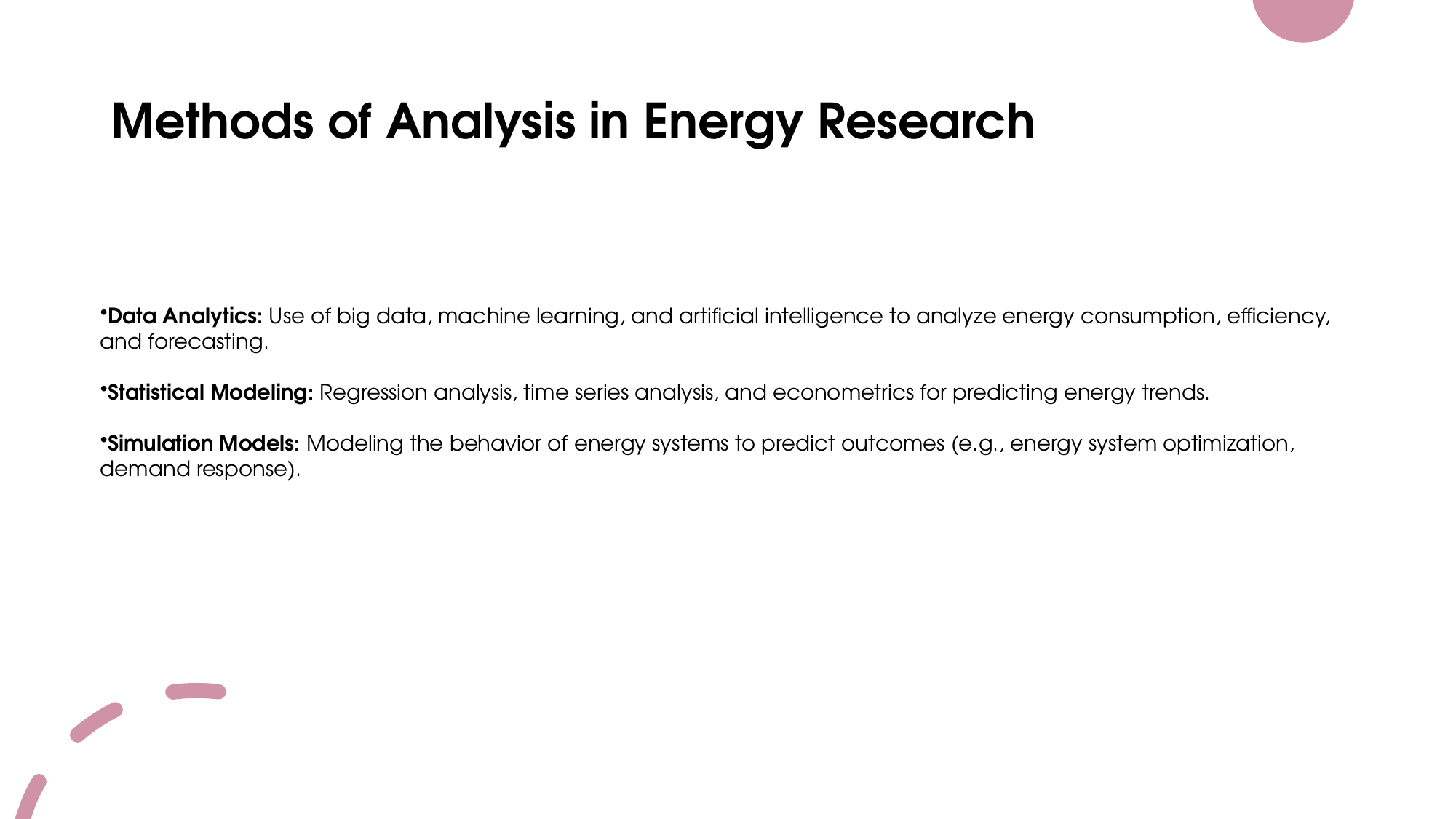

# Methods of Analysis in Energy Research
Data Analytics: Use of big data, machine learning, and artificial intelligence to analyze energy consumption, efficiency, and forecasting.

Statistical Modeling: Regression analysis, time series analysis, and econometrics for predicting energy trends.

Simulation Models: Modeling the behavior of energy systems to predict outcomes (e.g., energy system optimization, demand response).